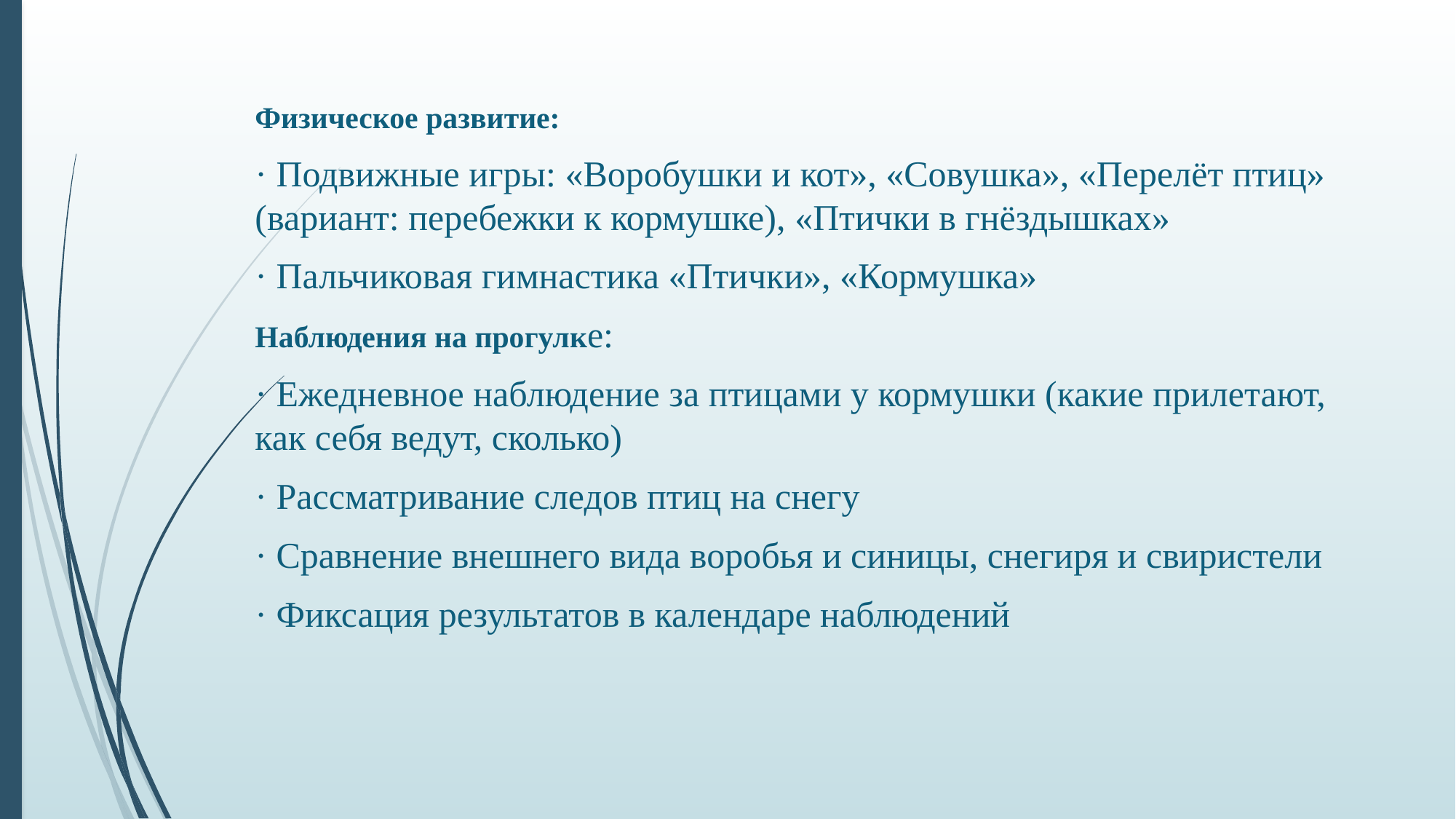

Физическое развитие:
· Подвижные игры: «Воробушки и кот», «Совушка», «Перелёт птиц» (вариант: перебежки к кормушке), «Птички в гнёздышках»
· Пальчиковая гимнастика «Птички», «Кормушка»
Наблюдения на прогулке:
· Ежедневное наблюдение за птицами у кормушки (какие прилетают, как себя ведут, сколько)
· Рассматривание следов птиц на снегу
· Сравнение внешнего вида воробья и синицы, снегиря и свиристели
· Фиксация результатов в календаре наблюдений